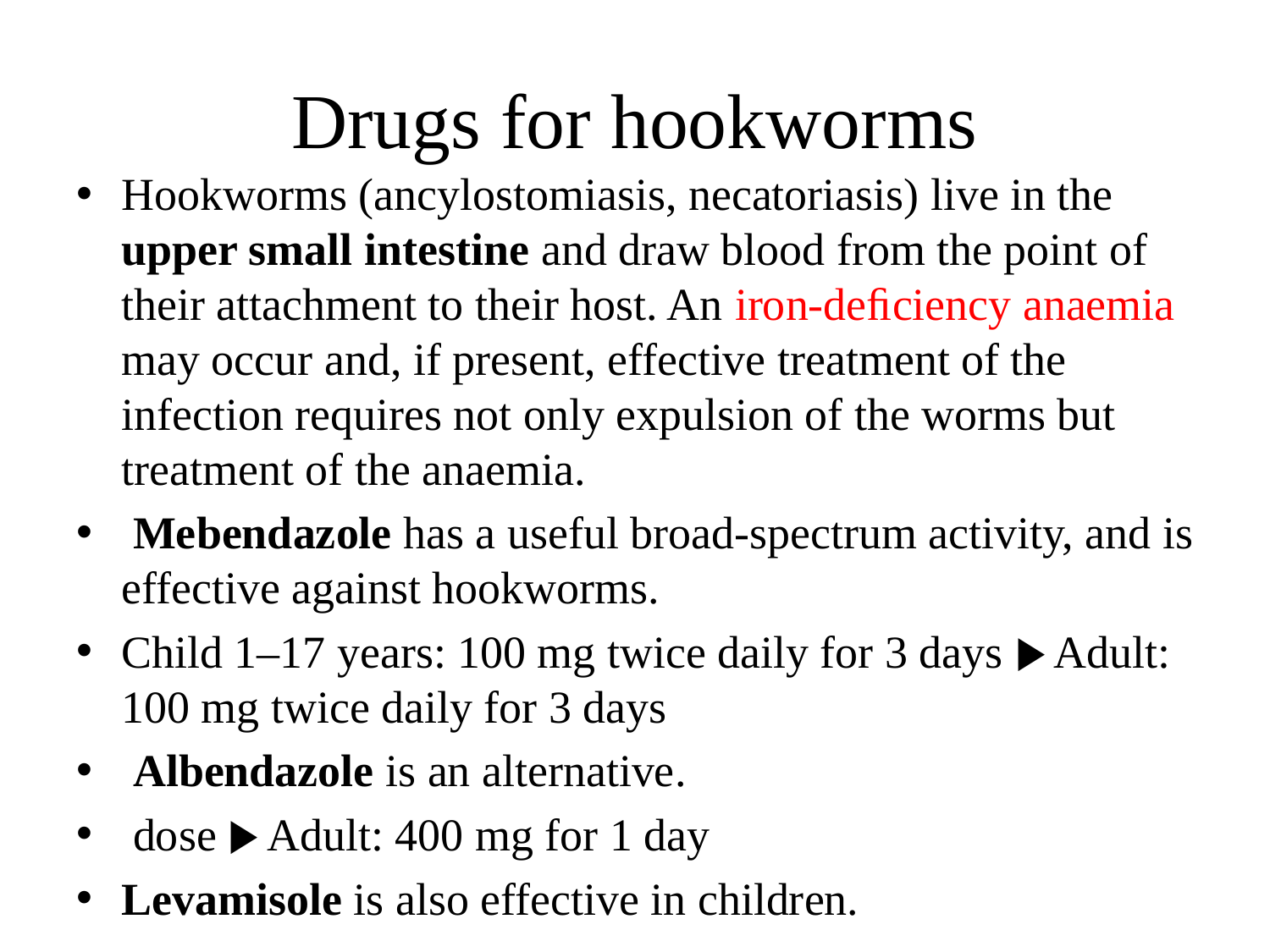

# Drugs for hookworms
Hookworms (ancylostomiasis, necatoriasis) live in the upper small intestine and draw blood from the point of their attachment to their host. An iron-deﬁciency anaemia may occur and, if present, effective treatment of the infection requires not only expulsion of the worms but treatment of the anaemia.
 Mebendazole has a useful broad-spectrum activity, and is effective against hookworms.
Child 1–17 years: 100 mg twice daily for 3 days ▶ Adult: 100 mg twice daily for 3 days
 Albendazole is an alternative.
 dose ▶ Adult: 400 mg for 1 day
Levamisole is also effective in children.